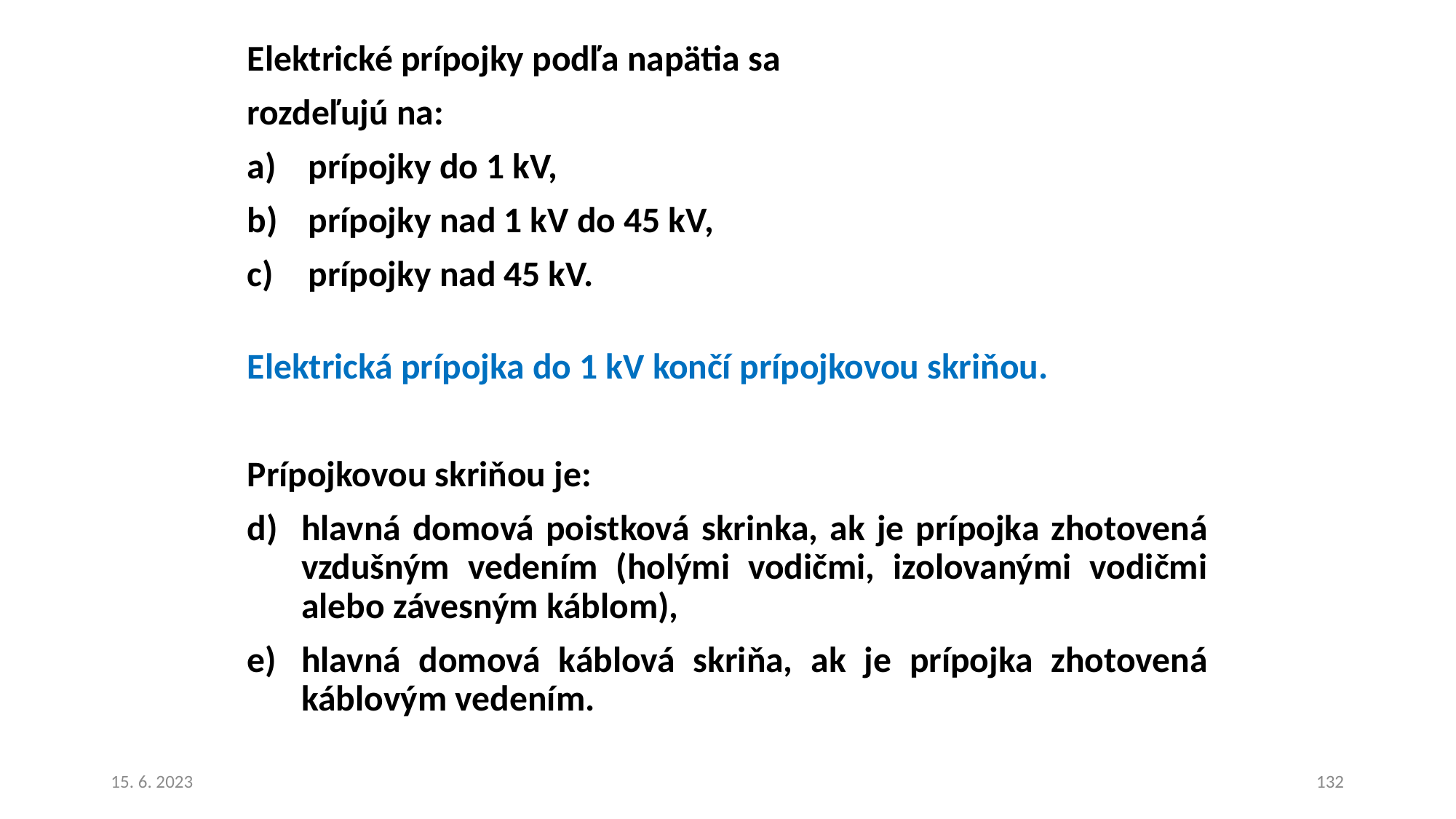

Elektrické prípojky podľa napätia sa
rozdeľujú na:
prípojky do 1 kV,
prípojky nad 1 kV do 45 kV,
prípojky nad 45 kV.

Elektrická prípojka do 1 kV končí prípojkovou skriňou.

Prípojkovou skriňou je:
hlavná domová poistková skrinka, ak je prípojka zhotovená vzdušným vedením (holými vodičmi, izolovanými vodičmi alebo závesným káblom),
hlavná domová káblová skriňa, ak je prípojka zhotovená káblovým vedením.

15. 6. 2023
132